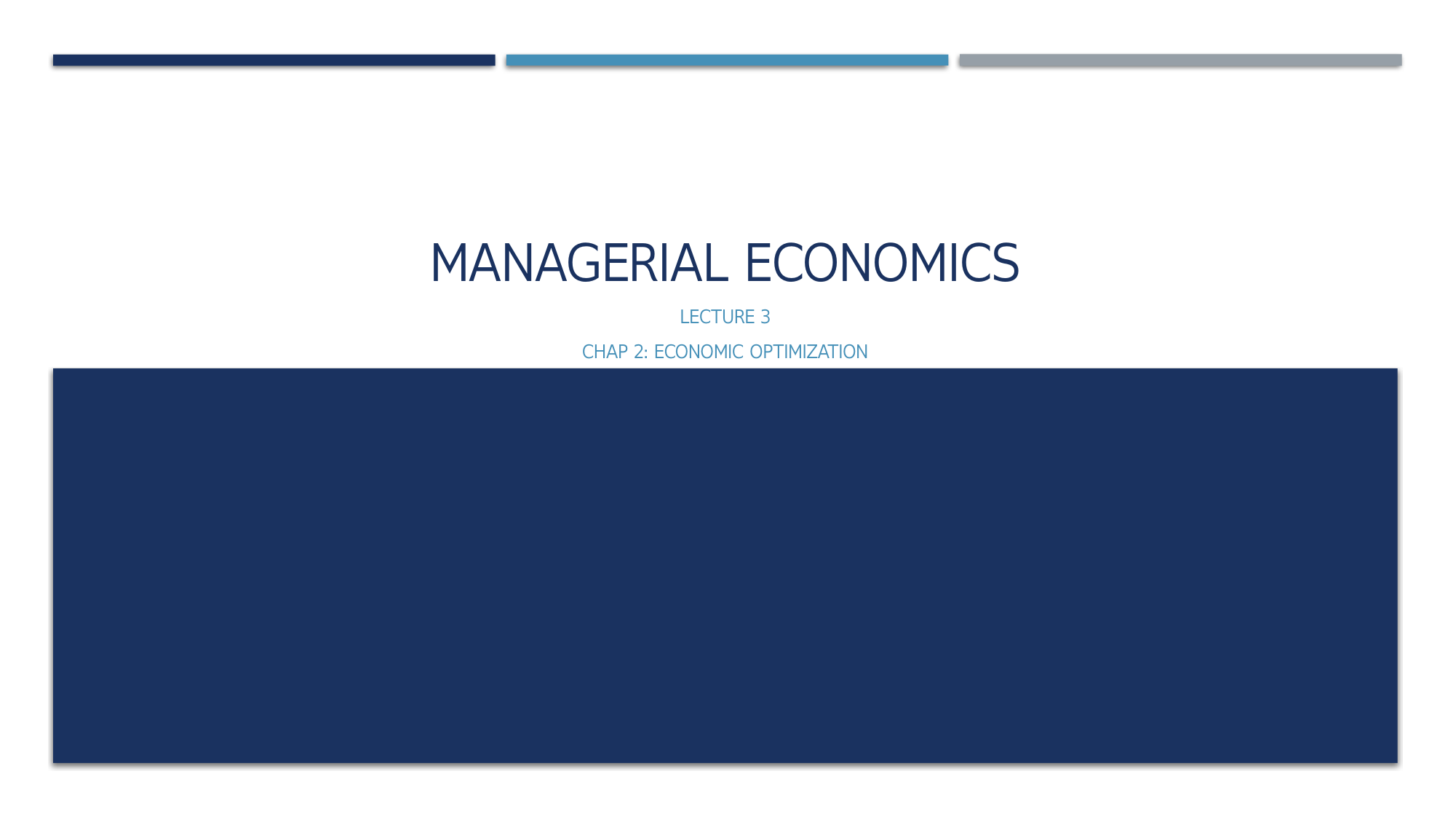

# Managerial economics
Lecture 3
Chap 2: Economic optimization